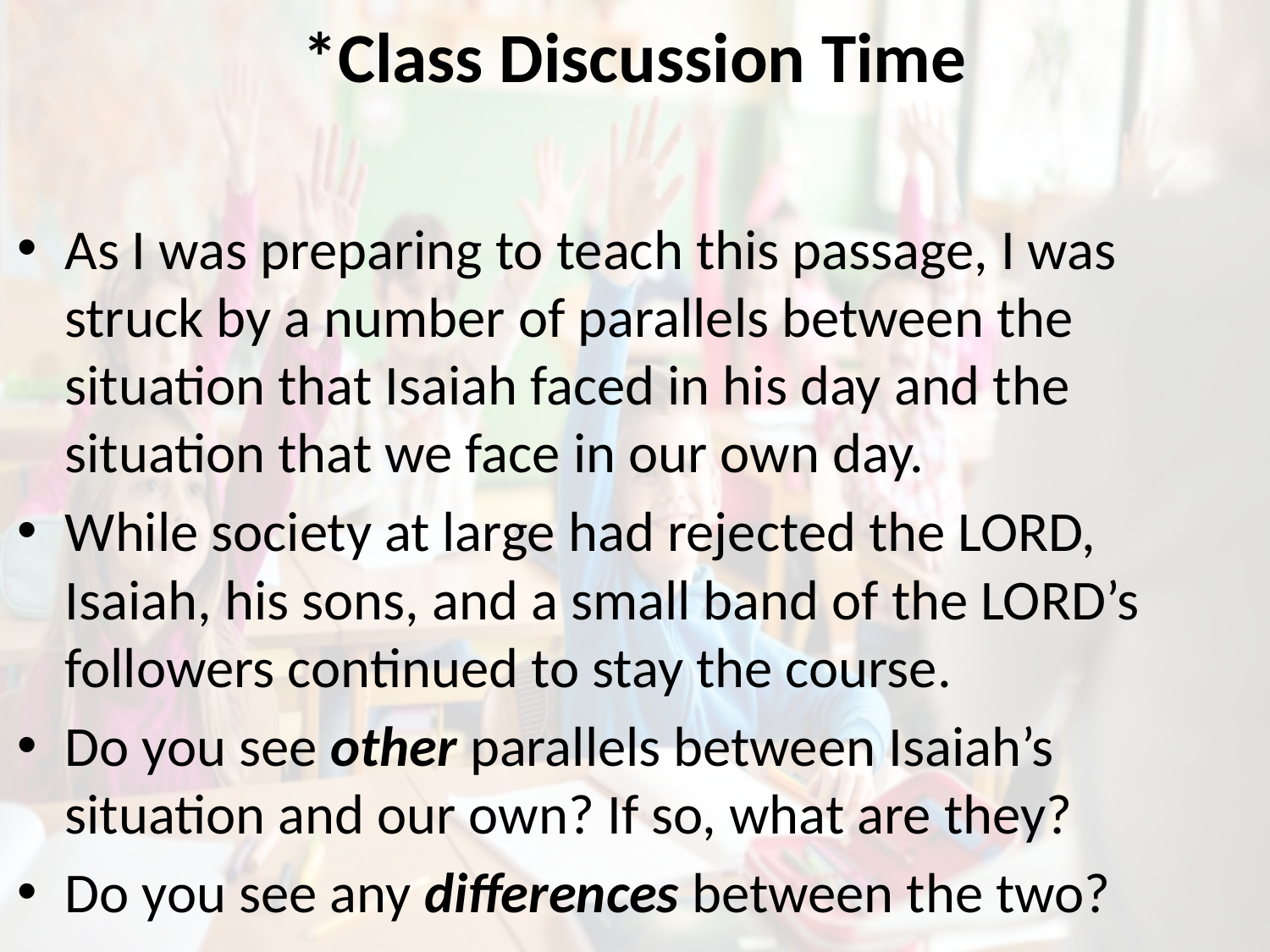

# *Class Discussion Time

As I was preparing to teach this passage, I was struck by a number of parallels between the situation that Isaiah faced in his day and the situation that we face in our own day.
While society at large had rejected the LORD, Isaiah, his sons, and a small band of the LORD’s followers continued to stay the course.
Do you see other parallels between Isaiah’s situation and our own? If so, what are they?
Do you see any differences between the two?